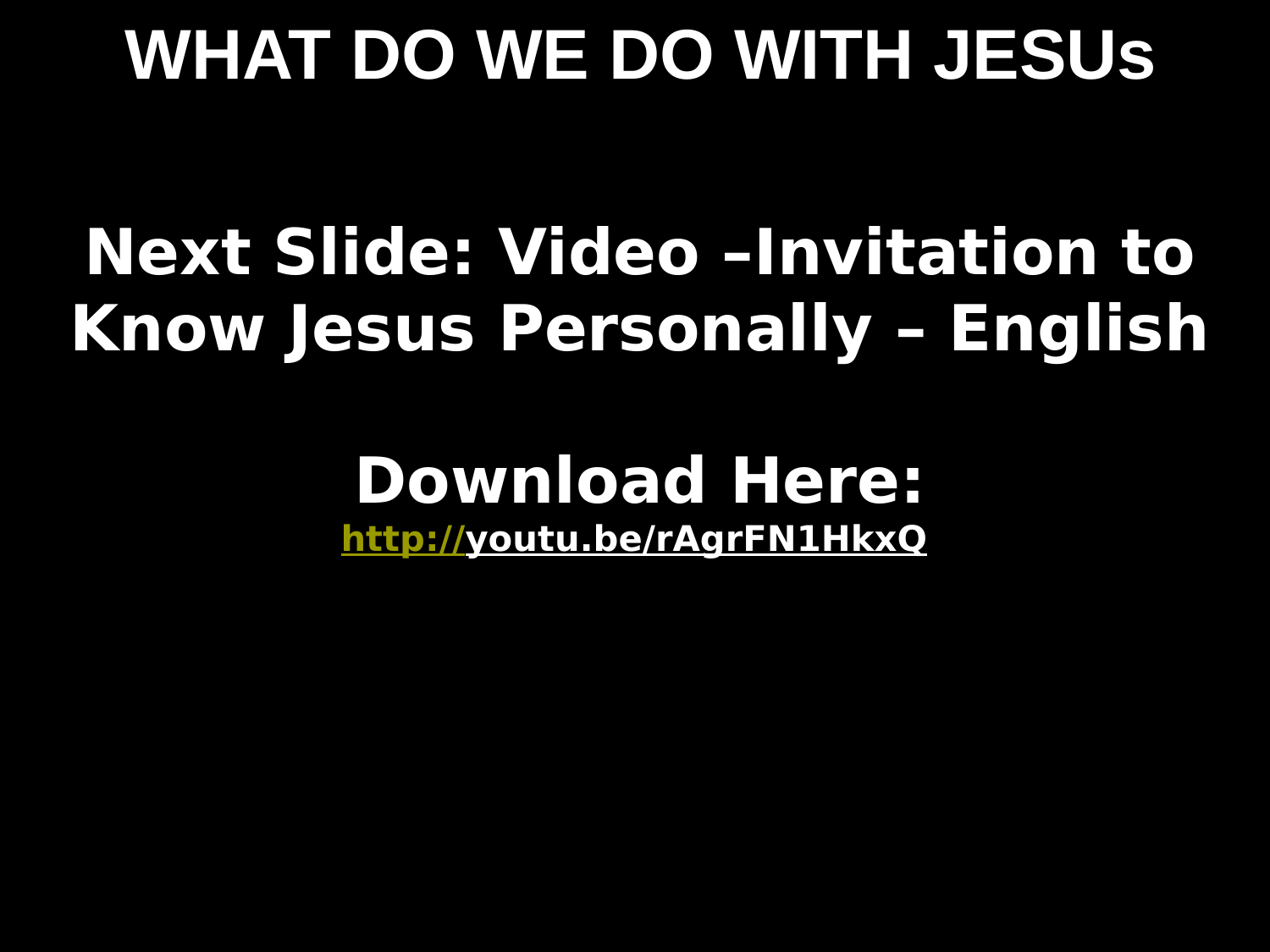

# WHAT DO WE DO WITH JESUs
Next Slide: Video –Invitation to Know Jesus Personally – English

Download Here:
http://youtu.be/rAgrFN1HkxQ